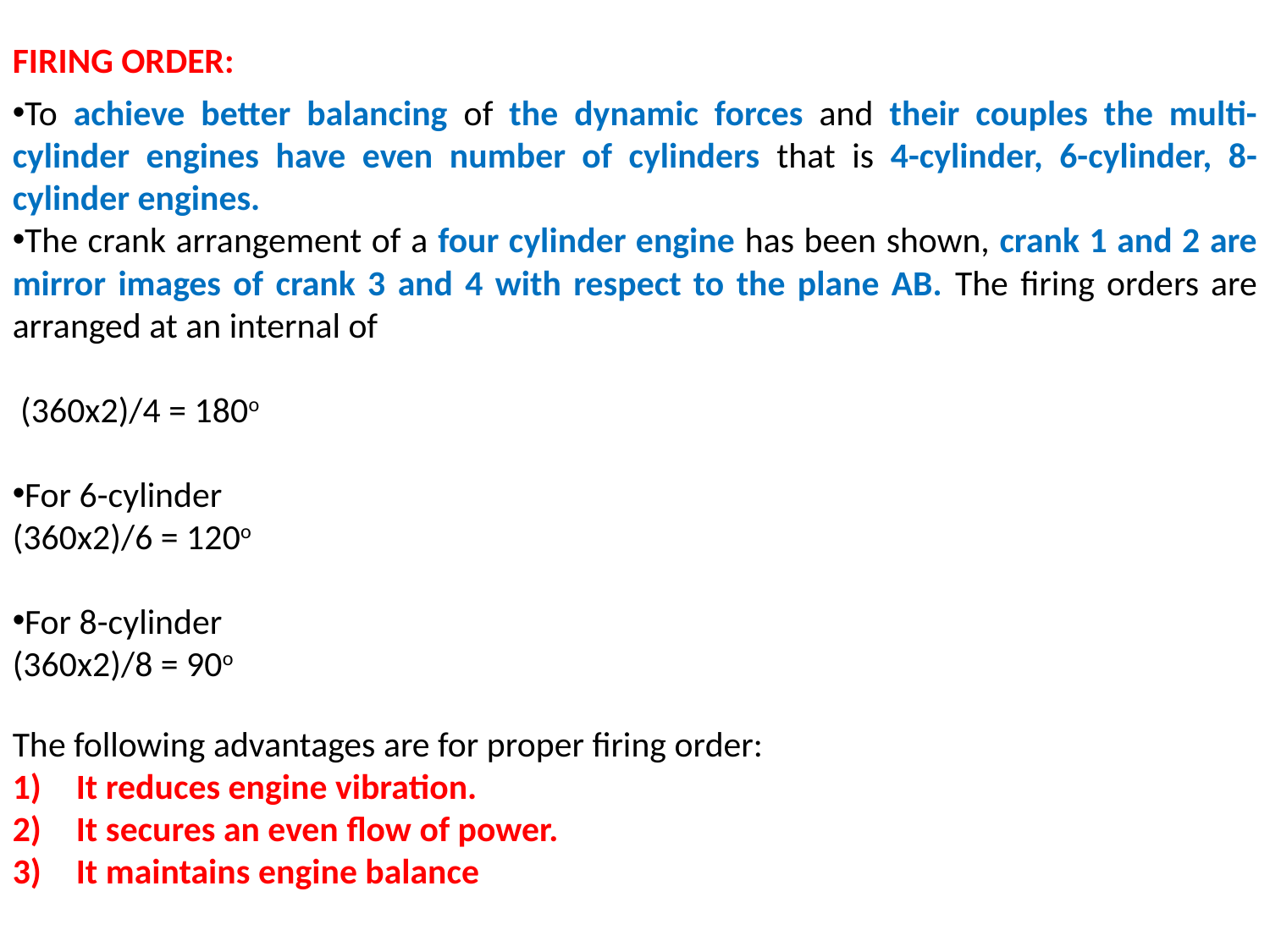

FIRING ORDER:
To achieve better balancing of the dynamic forces and their couples the multi- cylinder engines have even number of cylinders that is 4-cylinder, 6-cylinder, 8-cylinder engines.
The crank arrangement of a four cylinder engine has been shown, crank 1 and 2 are mirror images of crank 3 and 4 with respect to the plane AB. The firing orders are arranged at an internal of

 (360x2)/4 = 180o

For 6-cylinder
(360x2)/6 = 120o

For 8-cylinder
(360x2)/8 = 90o

The following advantages are for proper firing order:
It reduces engine vibration.
It secures an even flow of power.
It maintains engine balance